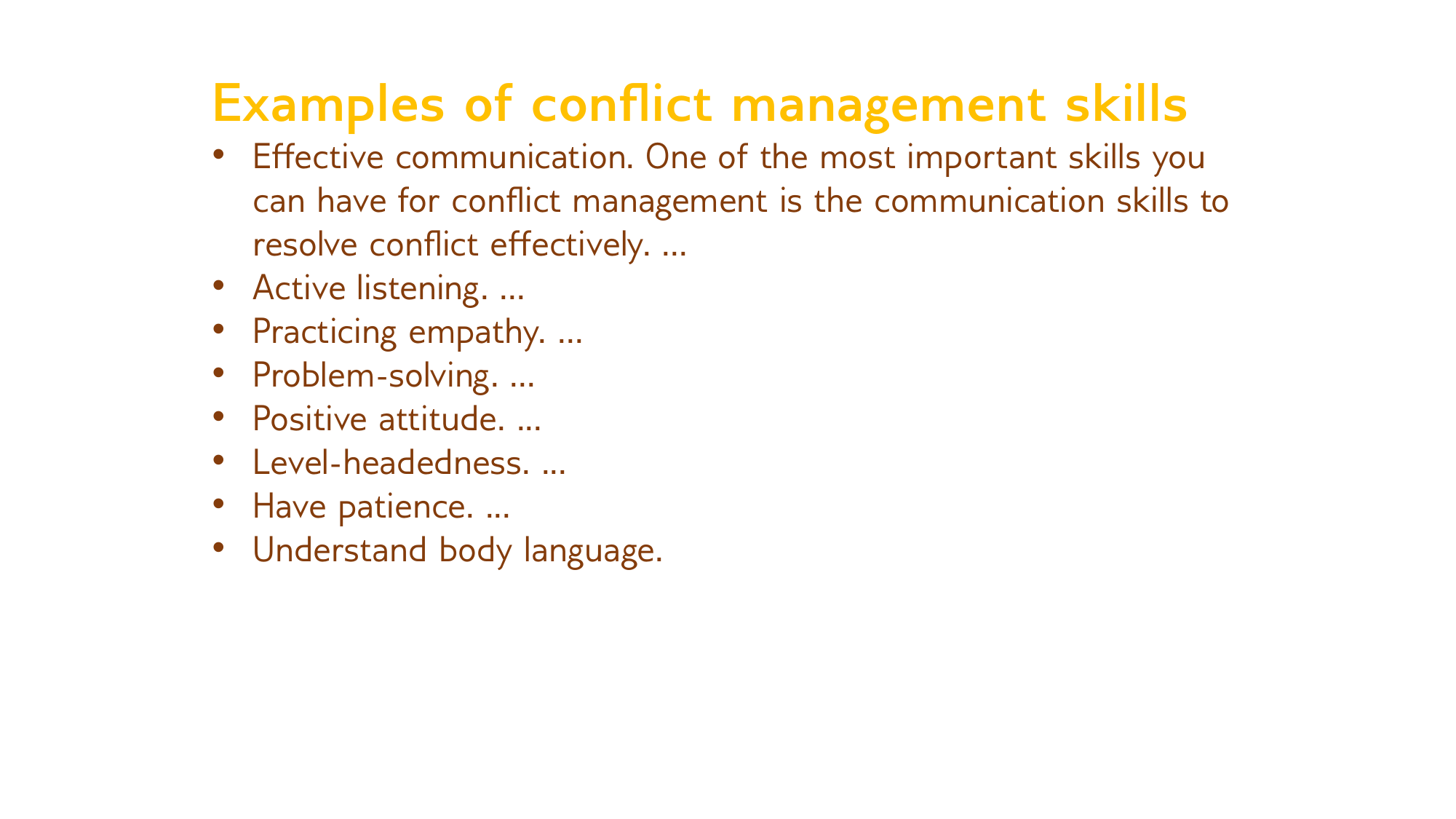

Examples of conflict management skills
Effective communication. One of the most important skills you can have for conflict management is the communication skills to resolve conflict effectively. ...
Active listening. ...
Practicing empathy. ...
Problem-solving. ...
Positive attitude. ...
Level-headedness. ...
Have patience. ...
Understand body language.